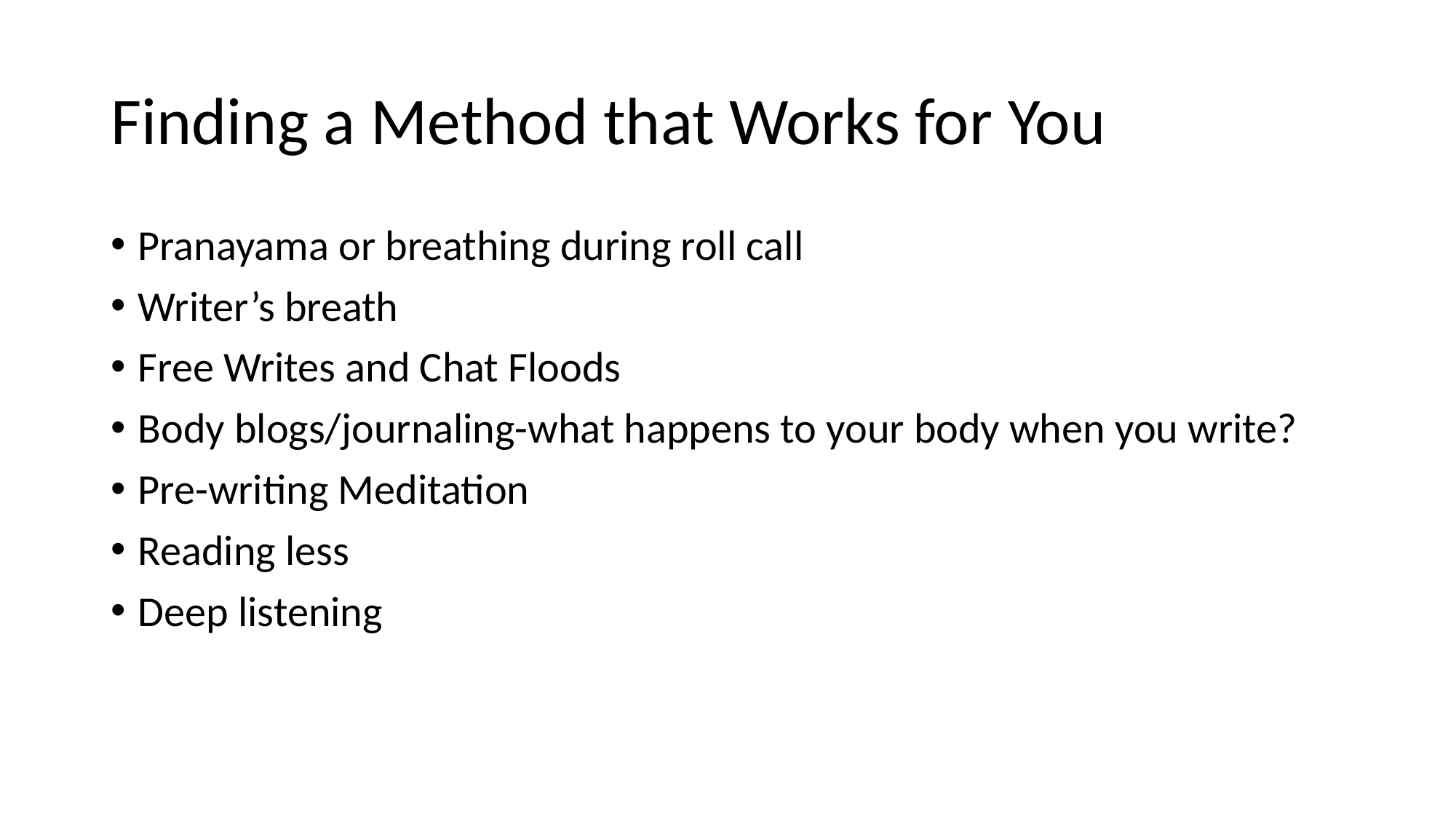

# Finding a Method that Works for You
Pranayama or breathing during roll call
Writer’s breath
Free Writes and Chat Floods
Body blogs/journaling-what happens to your body when you write?
Pre-writing Meditation
Reading less
Deep listening